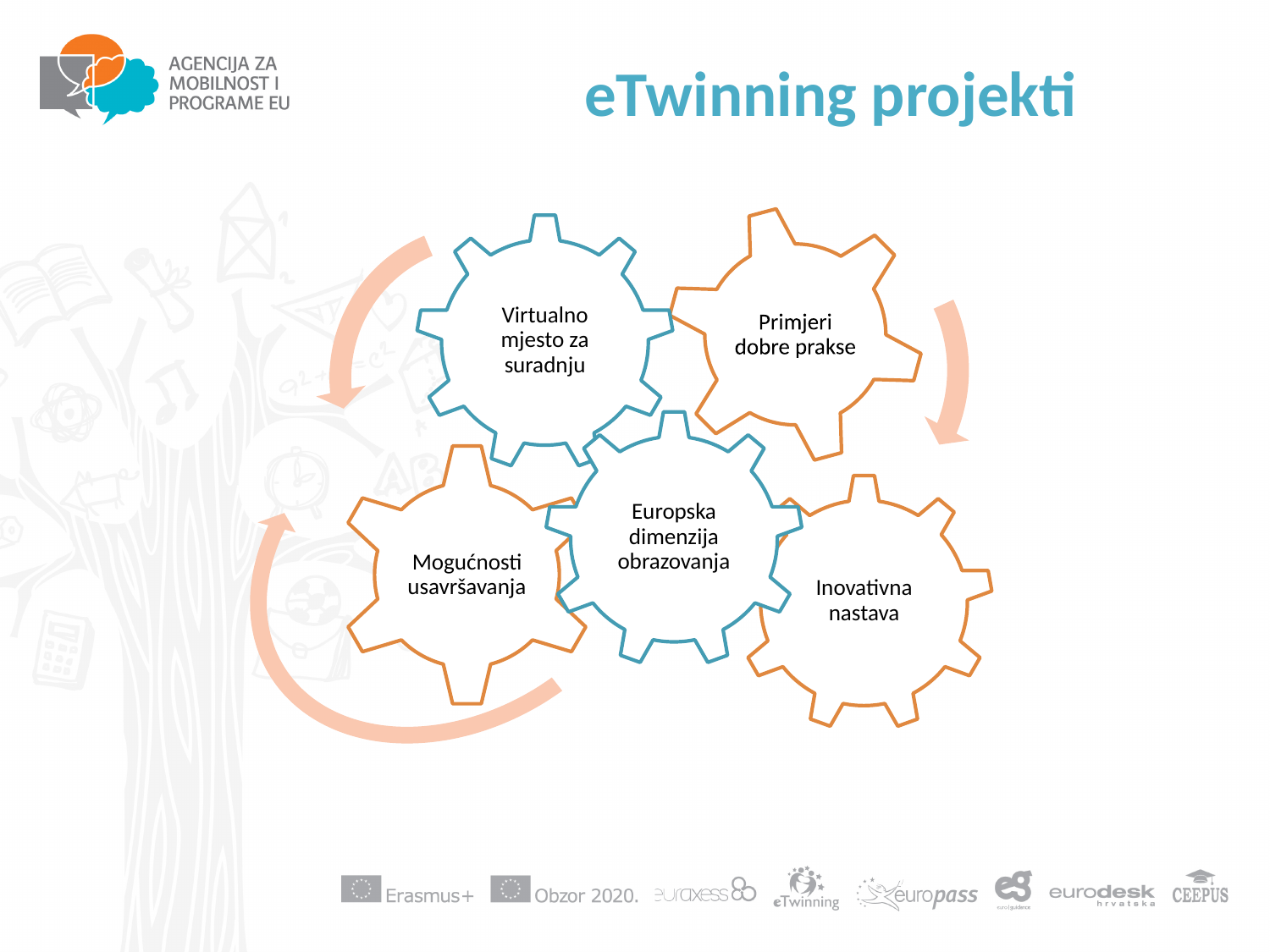

eTwinning projekti
Inovativna nastava
Mogućnosti usavršavanja
Primjeri dobre prakse

Virtualno mjesto za suradnju

Europska dimenzija obrazovanja